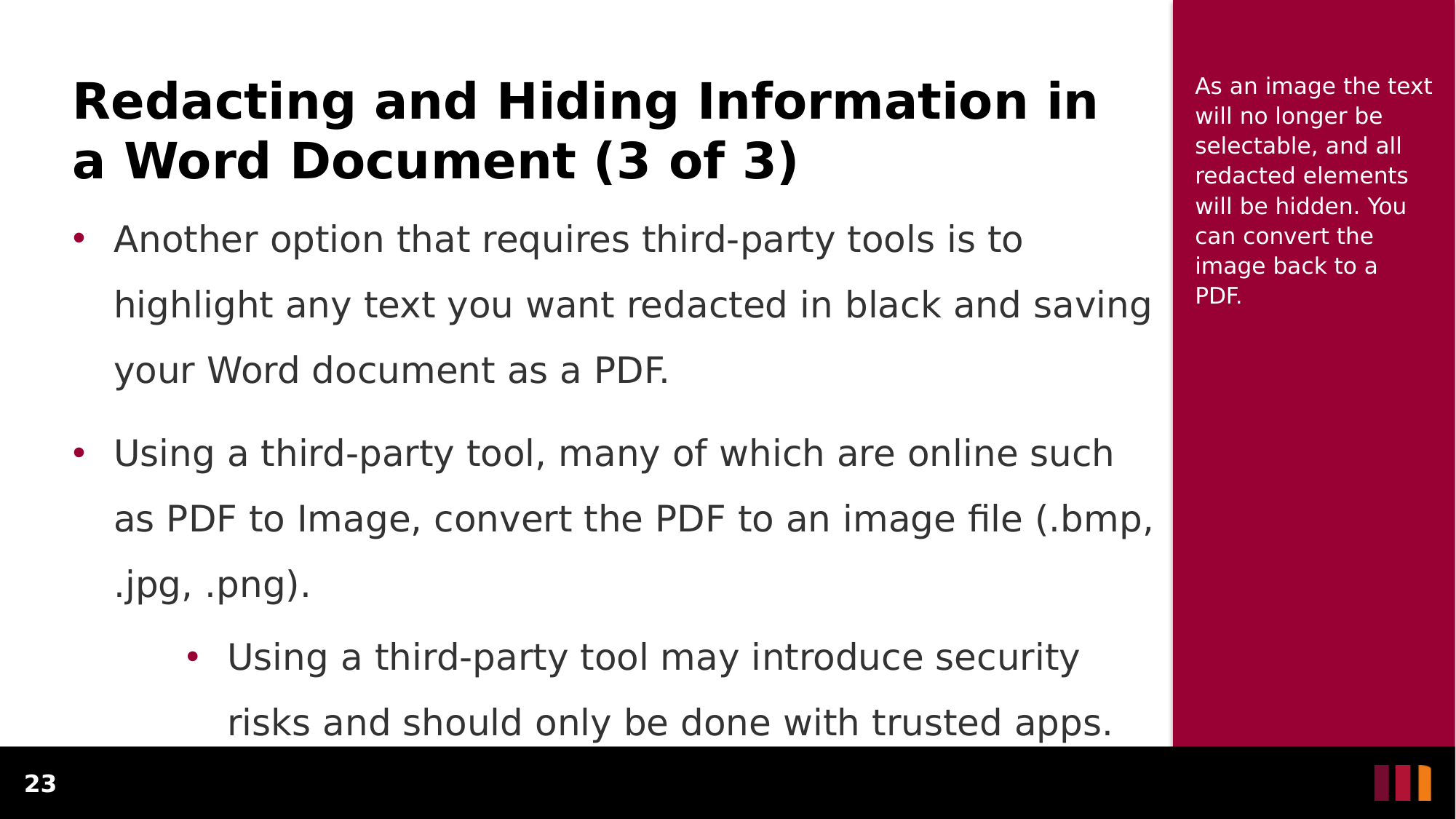

# Redacting and Hiding Information in a Word Document (3 of 3)
As an image the text will no longer be selectable, and all redacted elements will be hidden. You can convert the image back to a PDF.
Another option that requires third-party tools is to highlight any text you want redacted in black and saving your Word document as a PDF.
Using a third-party tool, many of which are online such as PDF to Image, convert the PDF to an image file (.bmp, .jpg, .png).
Using a third-party tool may introduce security risks and should only be done with trusted apps.
23